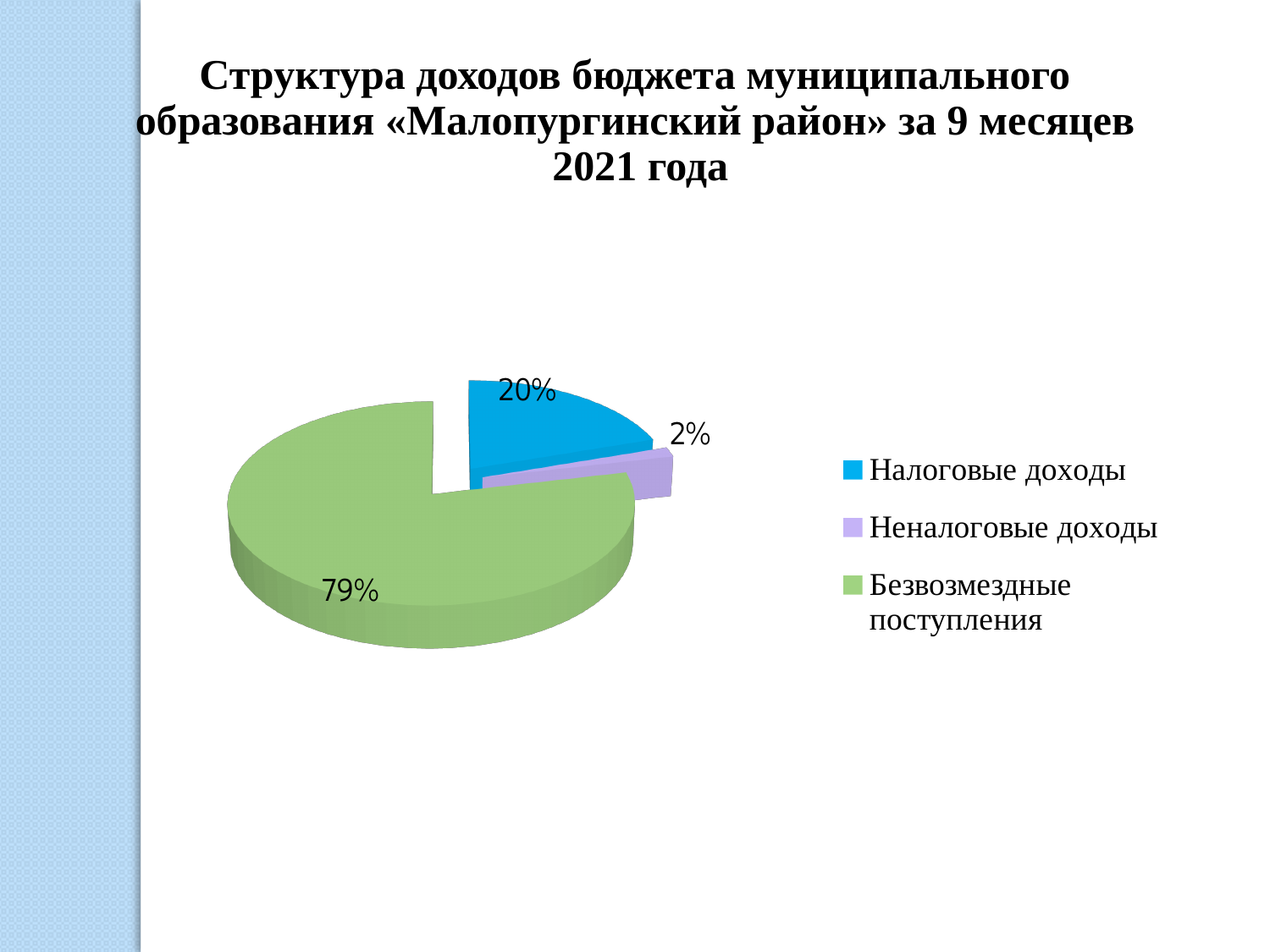

Структура доходов бюджета муниципального образования «Малопургинский район» за 9 месяцев
 2021 года

[unsupported chart]